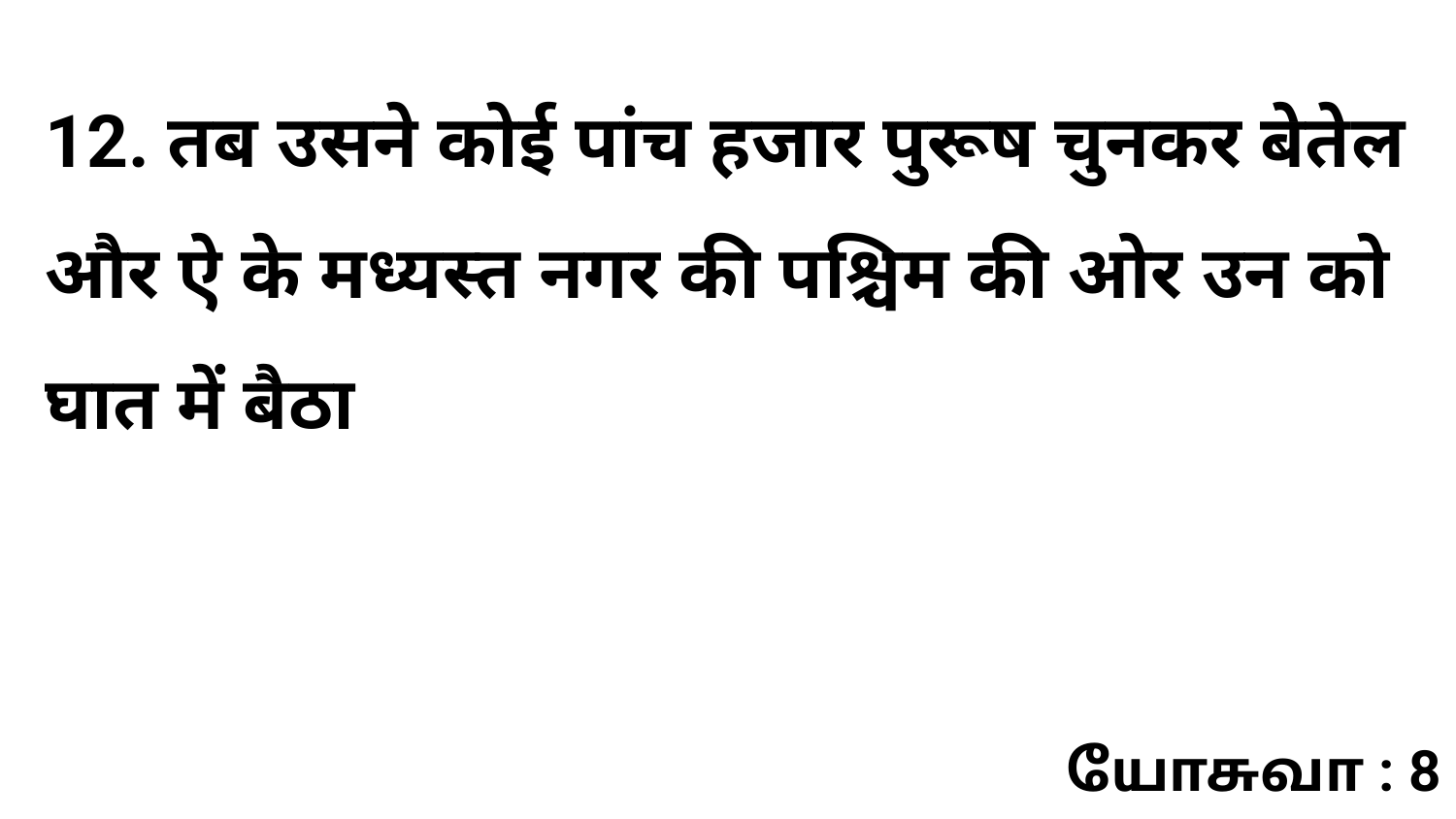

12. तब उसने कोई पांच हजार पुरूष चुनकर बेतेल और ऐ के मध्यस्त नगर की पश्चिम की ओर उन को घात में बैठा
யோசுவா : 8